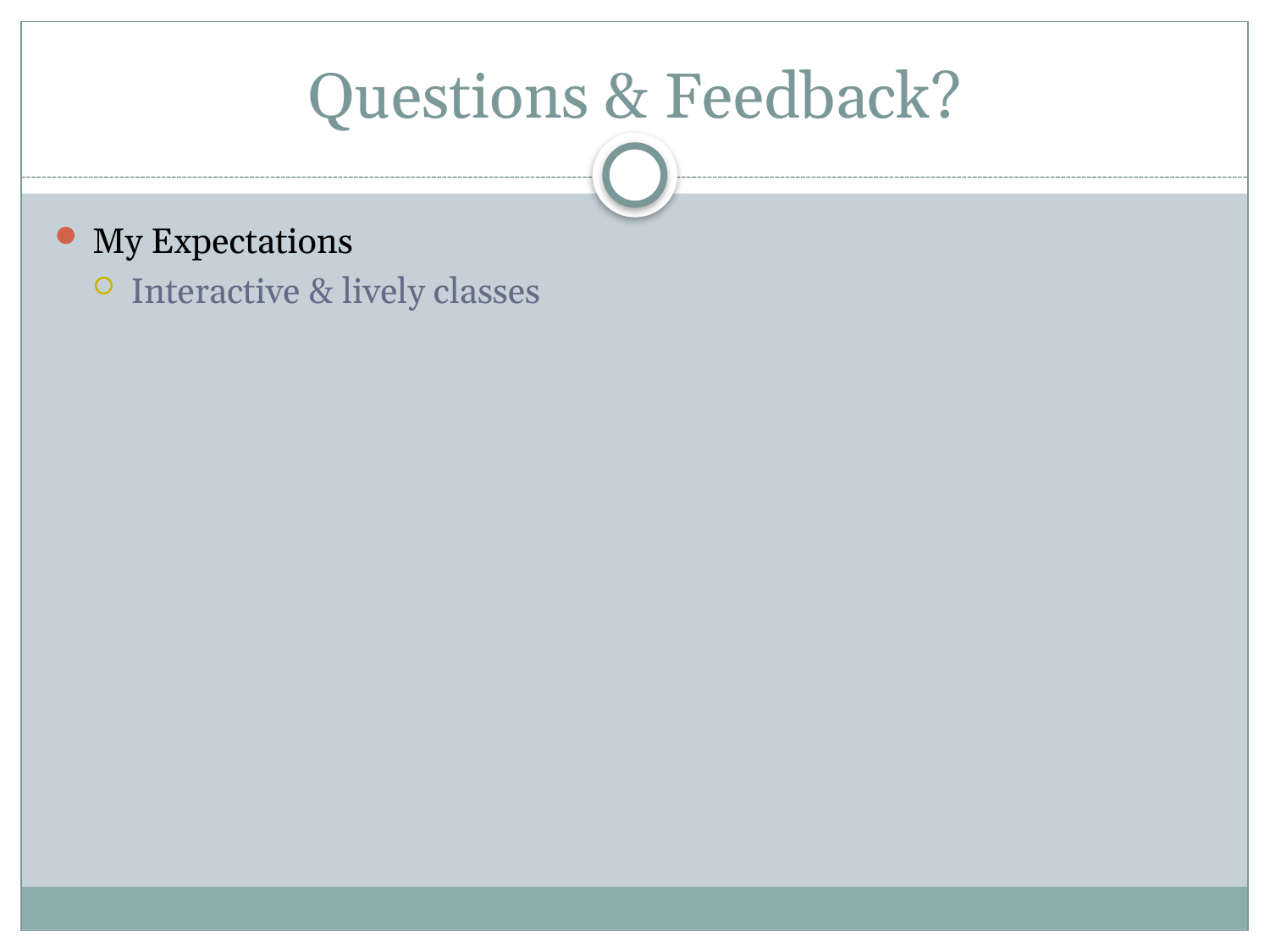

# Questions & Feedback?
My Expectations
Interactive & lively classes